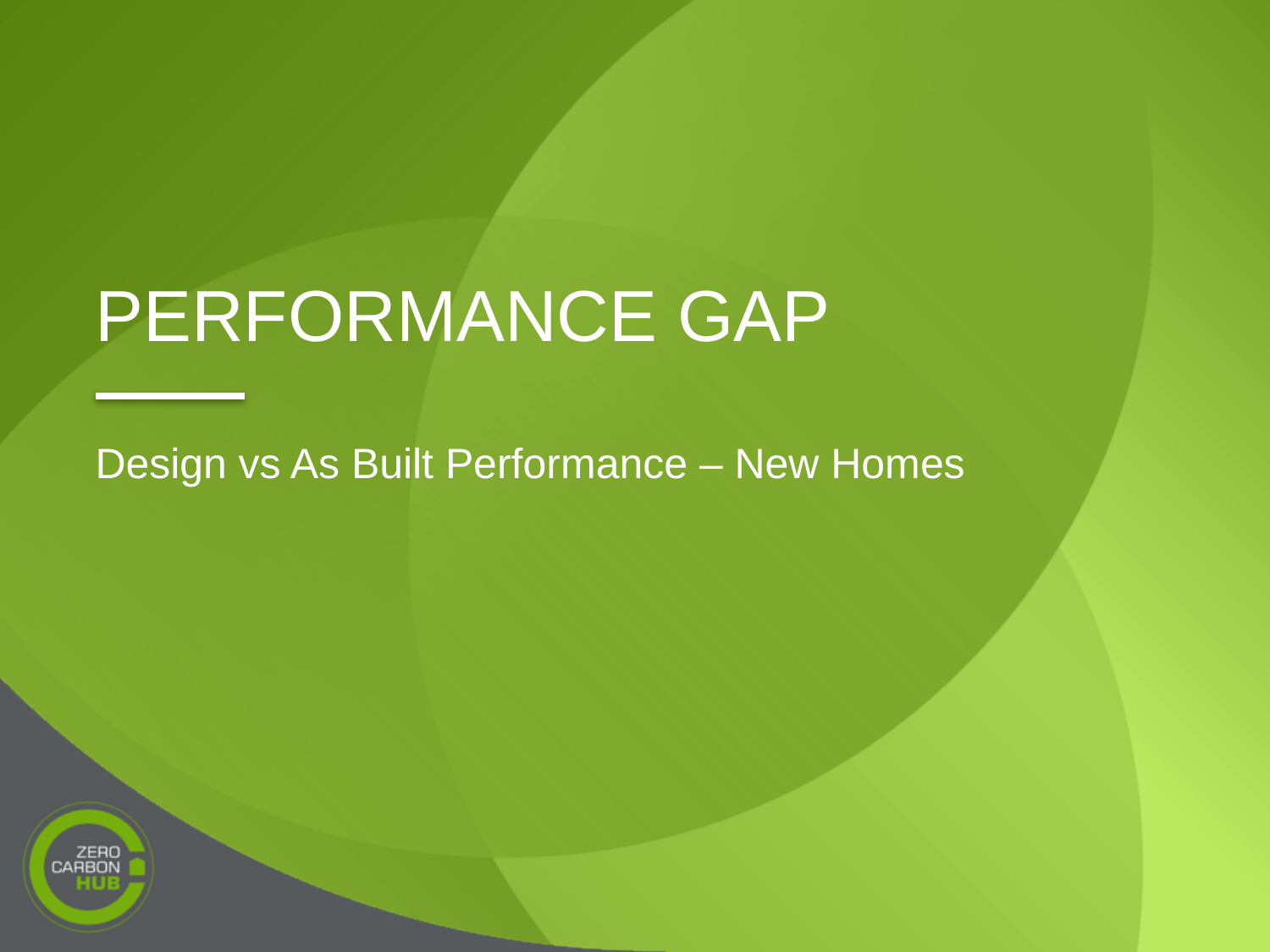

# Performance gap
Design vs As Built Performance – New Homes